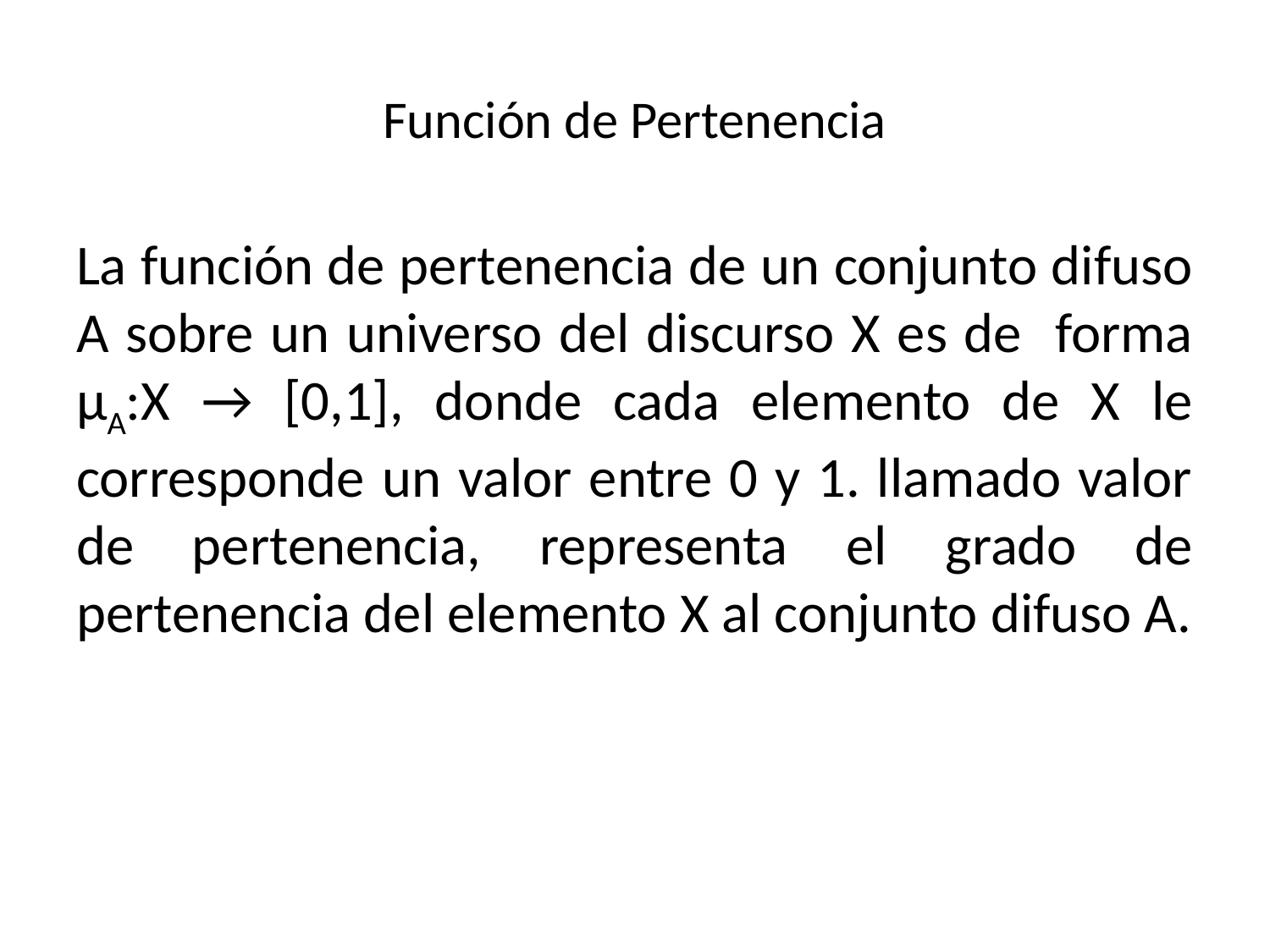

# Función de Pertenencia
La función de pertenencia de un conjunto difuso A sobre un universo del discurso X es de  forma µA:X → [0,1], donde cada elemento de X le corresponde un valor entre 0 y 1. llamado valor de pertenencia, representa el grado de pertenencia del elemento X al conjunto difuso A.